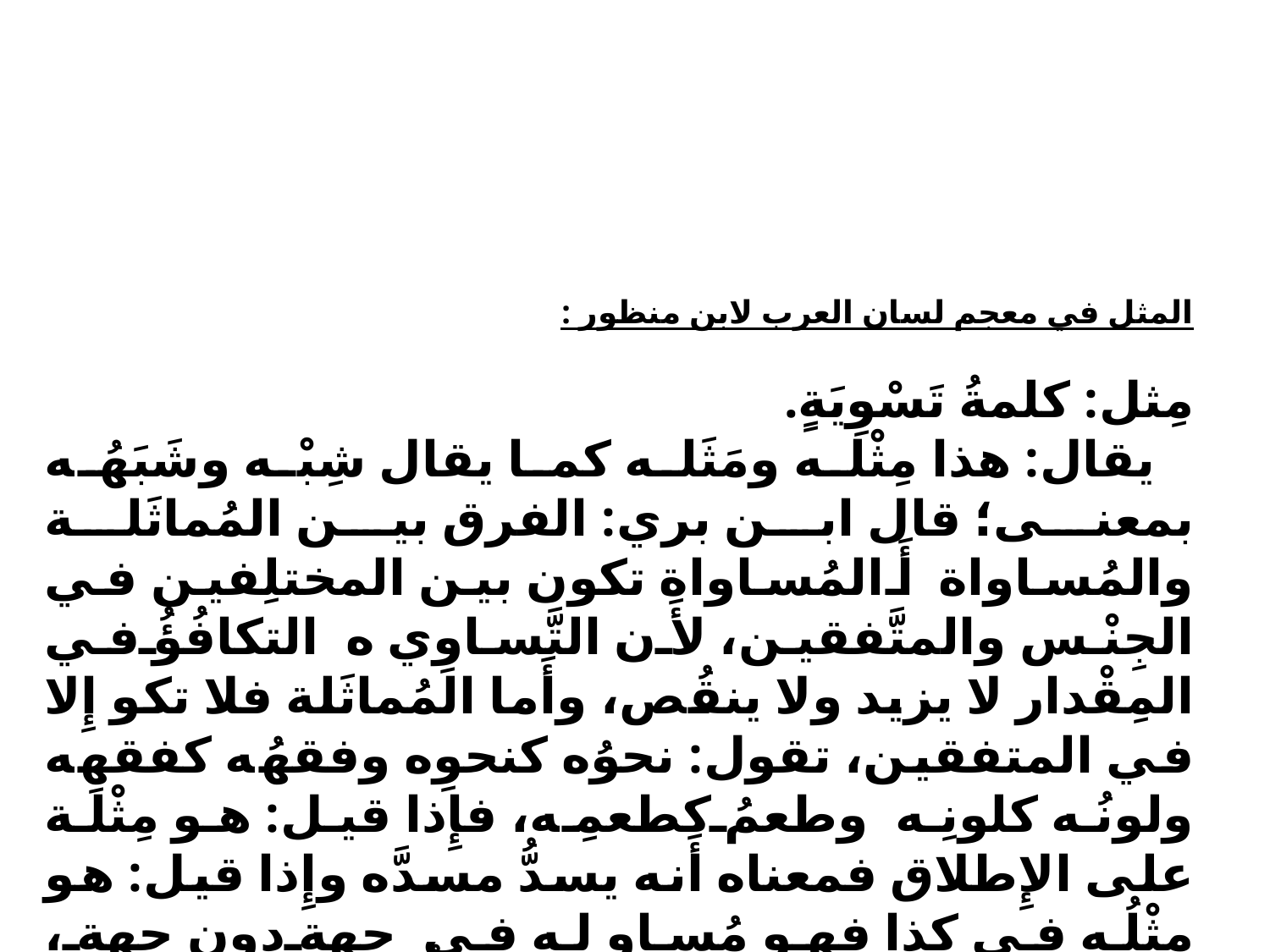

المثل في معجم لسان العرب لابن منظور :

مِثل: كلمةُ تَسْوِيَةٍ.
   يقال: هذا مِثْله ومَثَله كما يقال شِبْه وشَبَهُه بمعنى؛ قال ابن بري: الفرق بين المُماثَلة والمُساواة أَ المُساواة تكون بين المختلِفين في الجِنْس والمتَّفقين، لأَن التَّساوِي ه التكافُؤُ في المِقْدار لا يزيد ولا ينقُص، وأَما المُماثَلة فلا تكو إِلا في المتفقين، تقول: نحوُه كنحوِه وفقهُه كفقهِه ولونُه كلونِه وطعمُ كطعمِه، فإِذا قيل: هو مِثْلة على الإِطلاق فمعناه أَنه يسدُّ مسدَّه وإِذا قيل: هو مِثْلُه في كذا فهو مُساوٍ له في جهةٍ دون جهةٍ، والعرب تقول هو مُثَيْلُ هذا وهم أُمَيْثالُهم، يريدون أَن المشبَّه به حقير كما أَ هذا حقير.
والمِثْل: الشِّبْه.